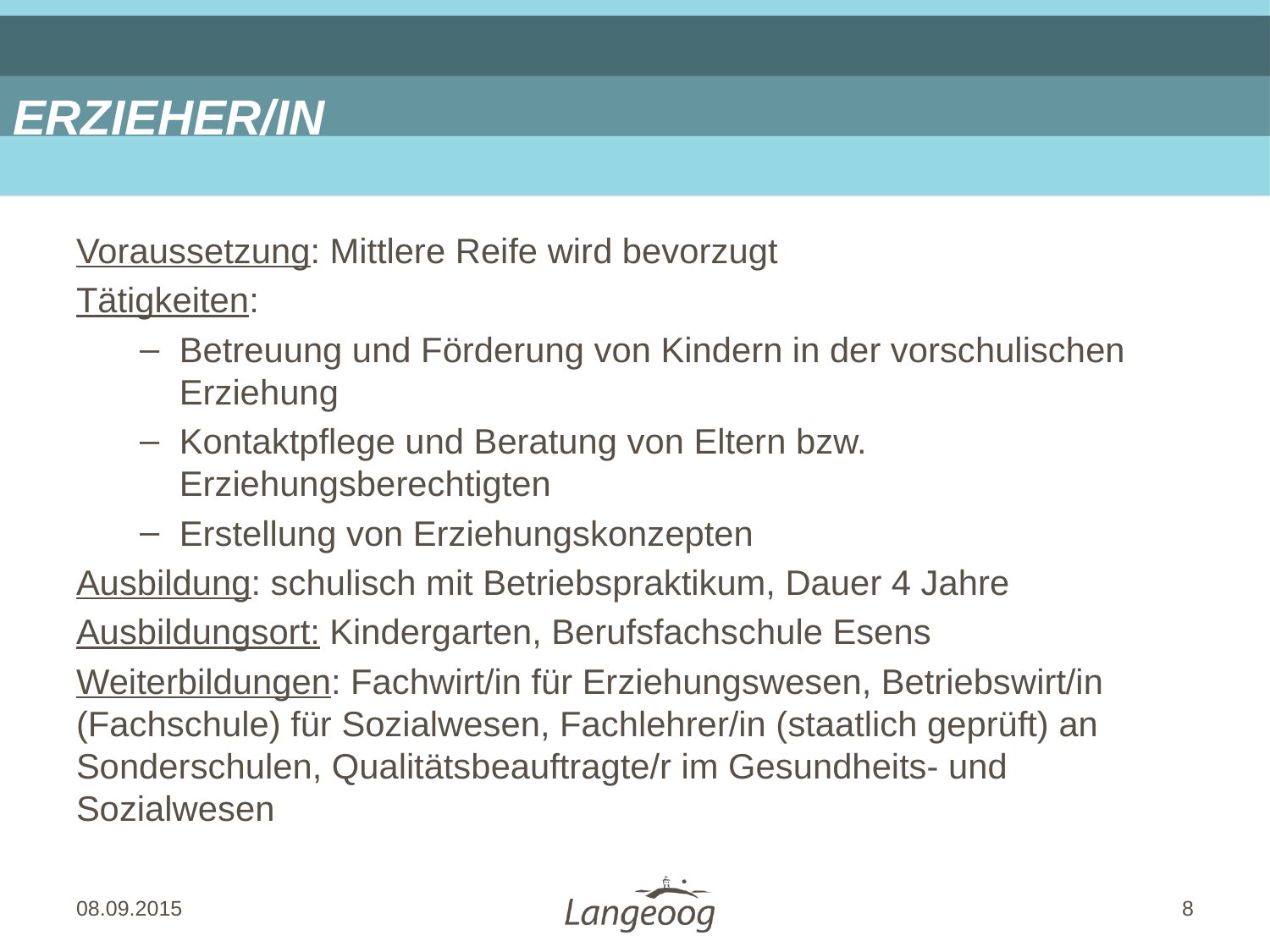

# ERZIEHER/IN
Voraussetzung: Mittlere Reife wird bevorzugt
Tätigkeiten:
Betreuung und Förderung von Kindern in der vorschulischen Erziehung
Kontaktpflege und Beratung von Eltern bzw. Erziehungsberechtigten
Erstellung von Erziehungskonzepten
Ausbildung: schulisch mit Betriebspraktikum, Dauer 4 Jahre
Ausbildungsort: Kindergarten, Berufsfachschule Esens
Weiterbildungen: Fachwirt/in für Erziehungswesen, Betriebswirt/in (Fachschule) für Sozialwesen, Fachlehrer/in (staatlich geprüft) an Sonderschulen, Qualitätsbeauftragte/r im Gesundheits- und Sozialwesen

08.09.2015
8